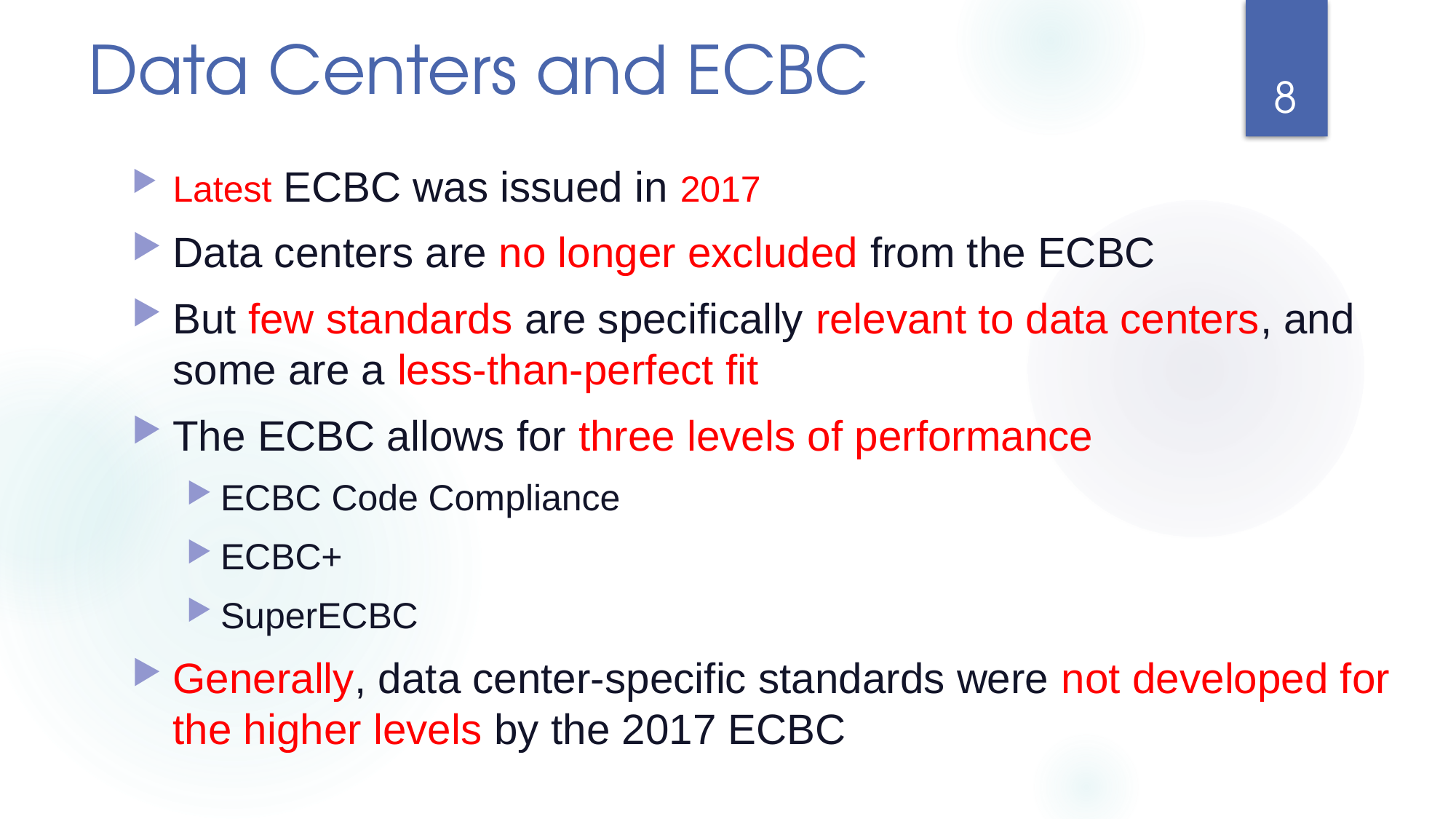

# Data Centers and ECBC
8
Latest ECBC was issued in 2017
Data centers are no longer excluded from the ECBC
But few standards are specifically relevant to data centers, and some are a less-than-perfect fit
The ECBC allows for three levels of performance
ECBC Code Compliance
ECBC+
SuperECBC
Generally, data center-specific standards were not developed for the higher levels by the 2017 ECBC